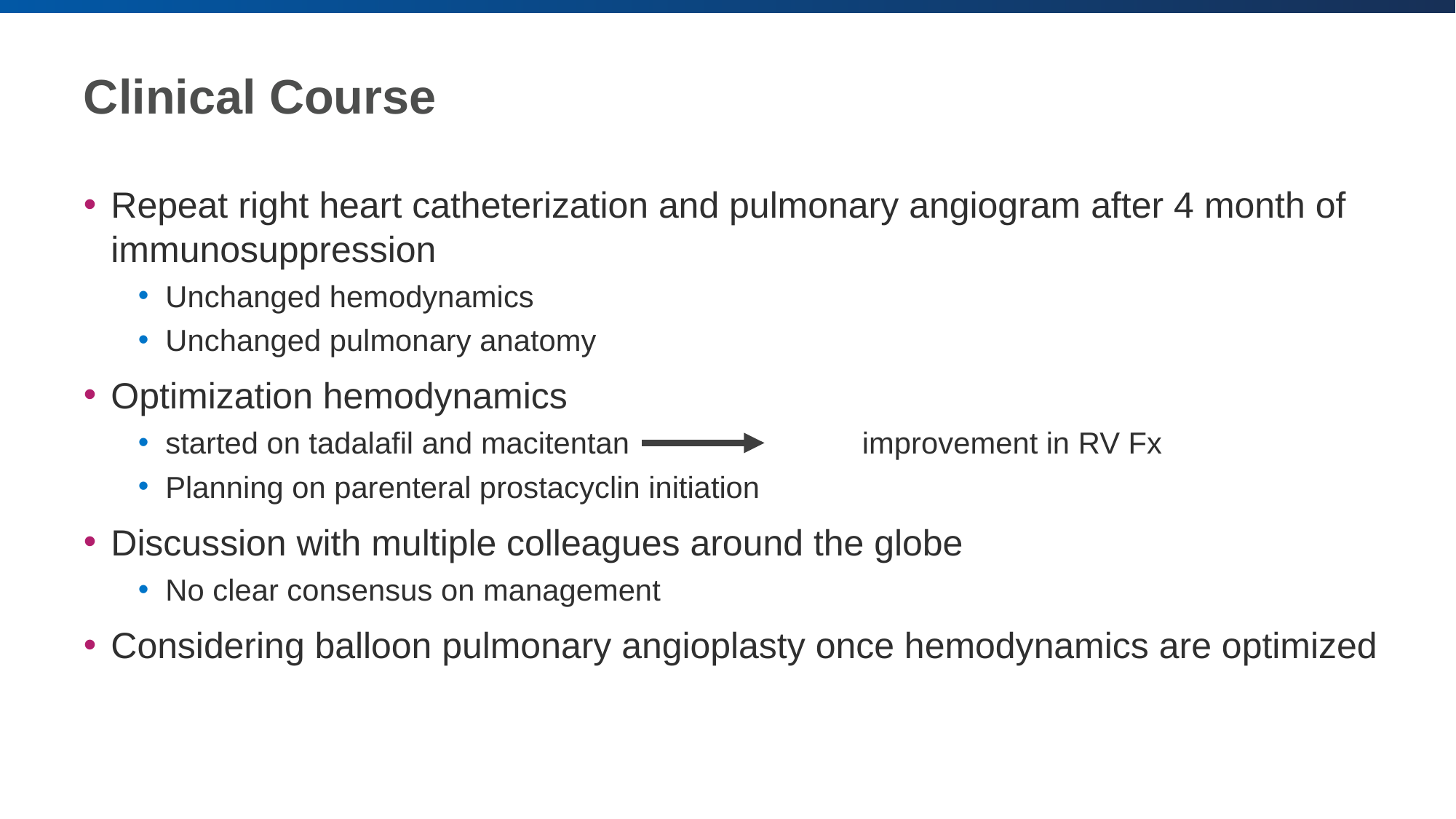

# Clinical Course
Repeat right heart catheterization and pulmonary angiogram after 4 month of immunosuppression
Unchanged hemodynamics
Unchanged pulmonary anatomy
Optimization hemodynamics
started on tadalafil and macitentan		     improvement in RV Fx
Planning on parenteral prostacyclin initiation
Discussion with multiple colleagues around the globe
No clear consensus on management
Considering balloon pulmonary angioplasty once hemodynamics are optimized